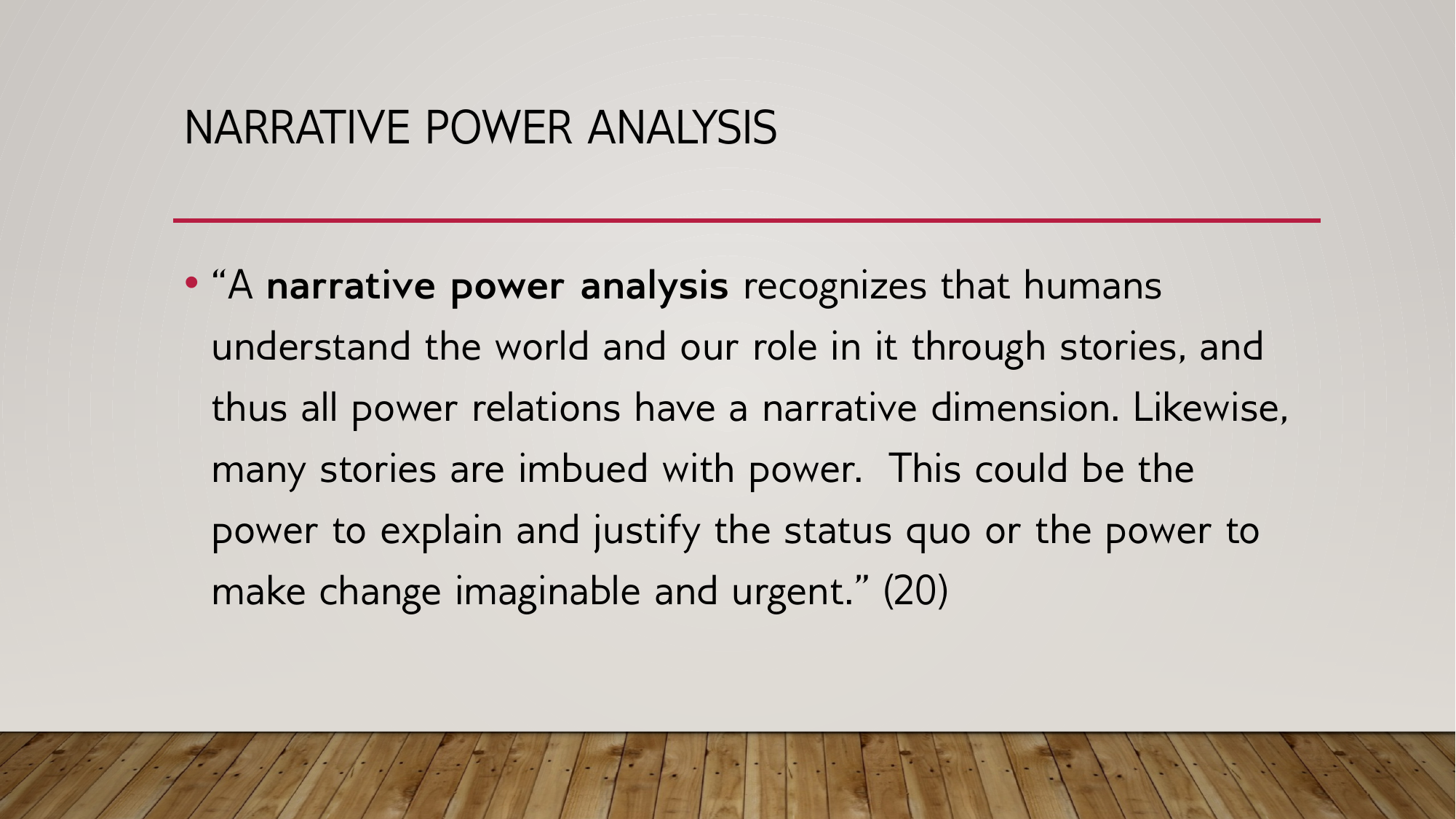

# Narrative Power Analysis
“A narrative power analysis recognizes that humans understand the world and our role in it through stories, and thus all power relations have a narrative dimension. Likewise, many stories are imbued with power.  This could be the power to explain and justify the status quo or the power to make change imaginable and urgent.” (20)